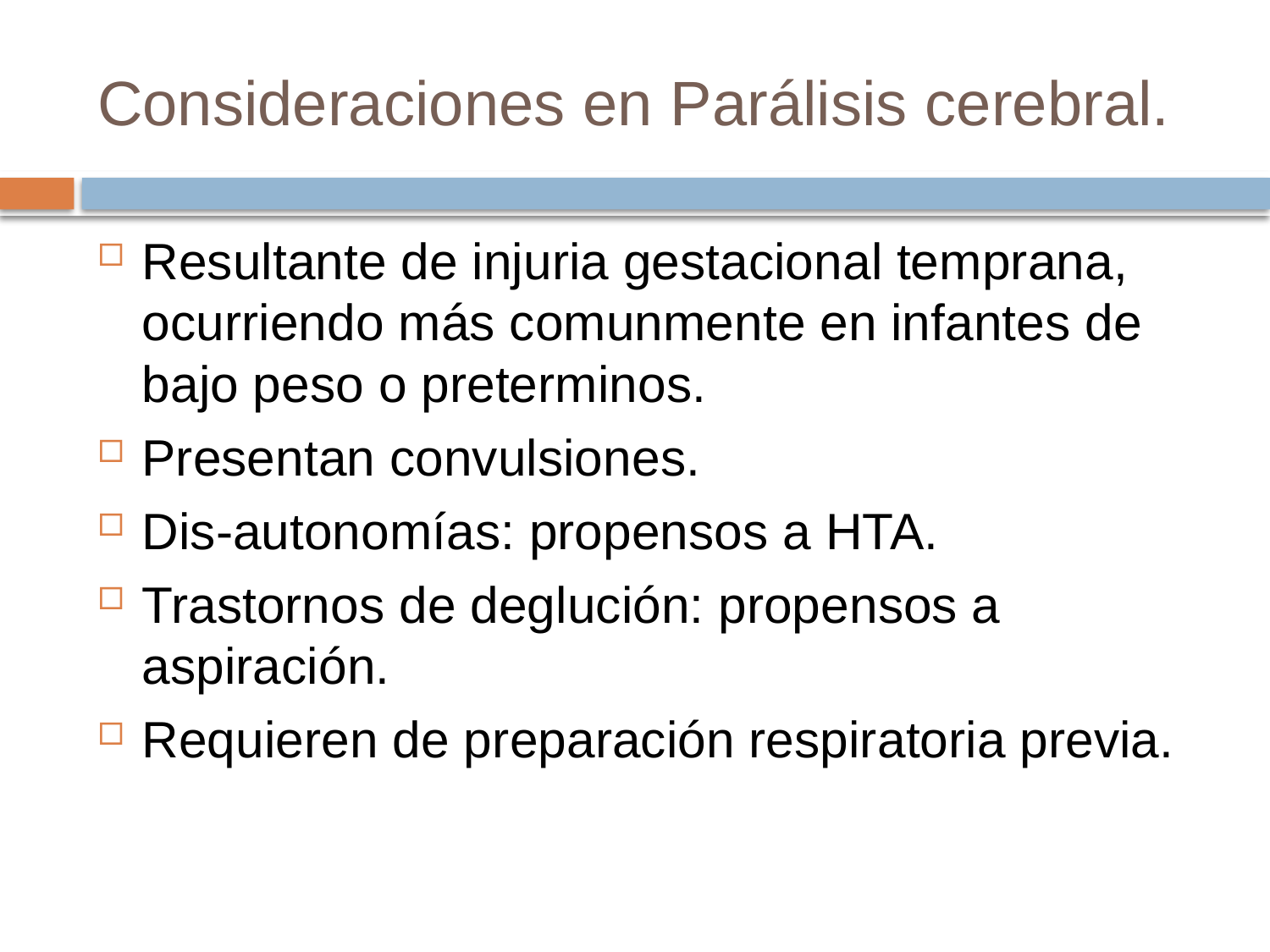

# Consideraciones en Parálisis cerebral.
Resultante de injuria gestacional temprana, ocurriendo más comunmente en infantes de bajo peso o preterminos.
Presentan convulsiones.
Dis-autonomías: propensos a HTA.
Trastornos de deglución: propensos a aspiración.
Requieren de preparación respiratoria previa.